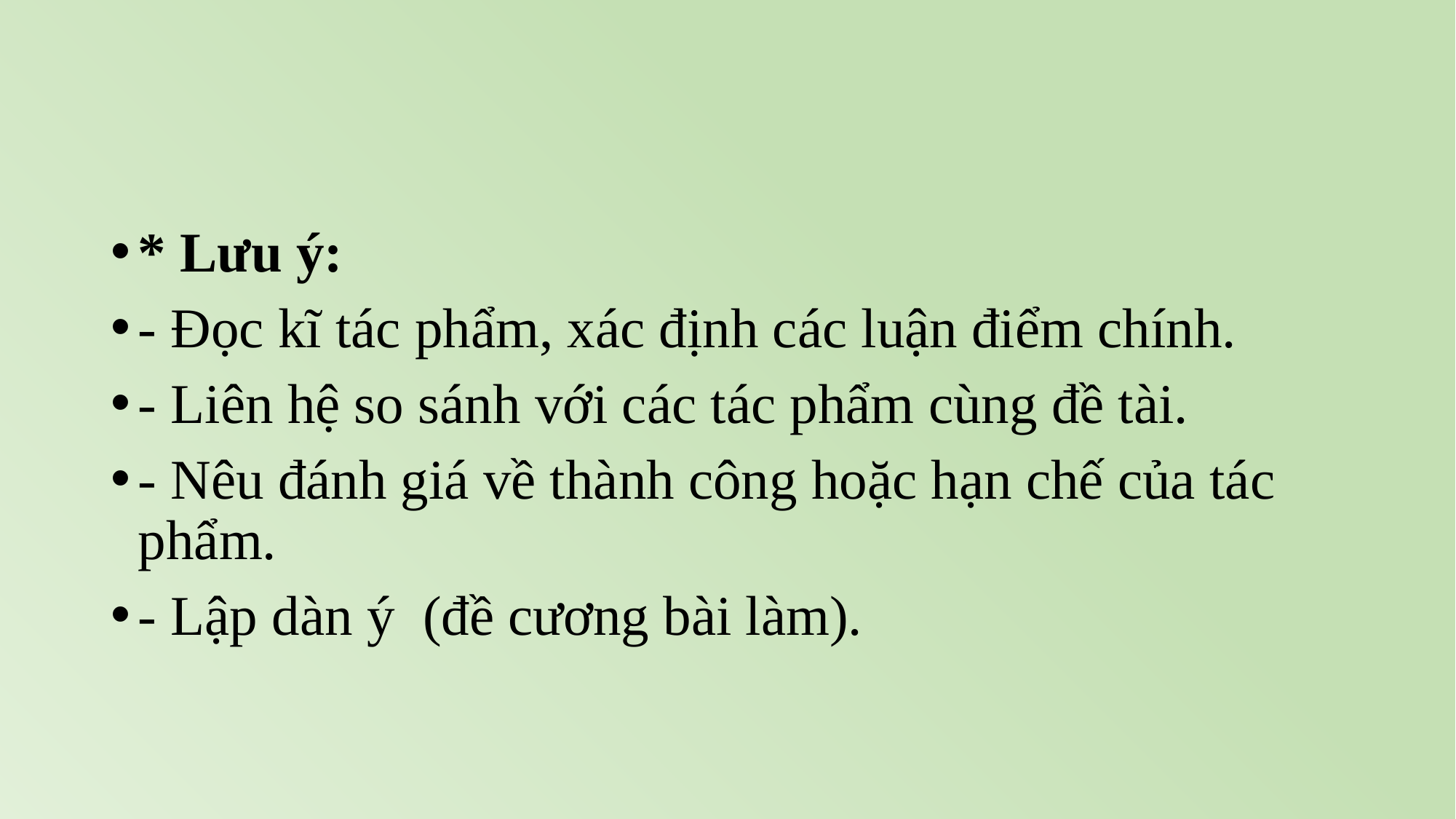

#
* Lưu ý:
- Đọc kĩ tác phẩm, xác định các luận điểm chính.
- Liên hệ so sánh với các tác phẩm cùng đề tài.
- Nêu đánh giá về thành công hoặc hạn chế của tác phẩm.
- Lập dàn ý  (đề cương bài làm).